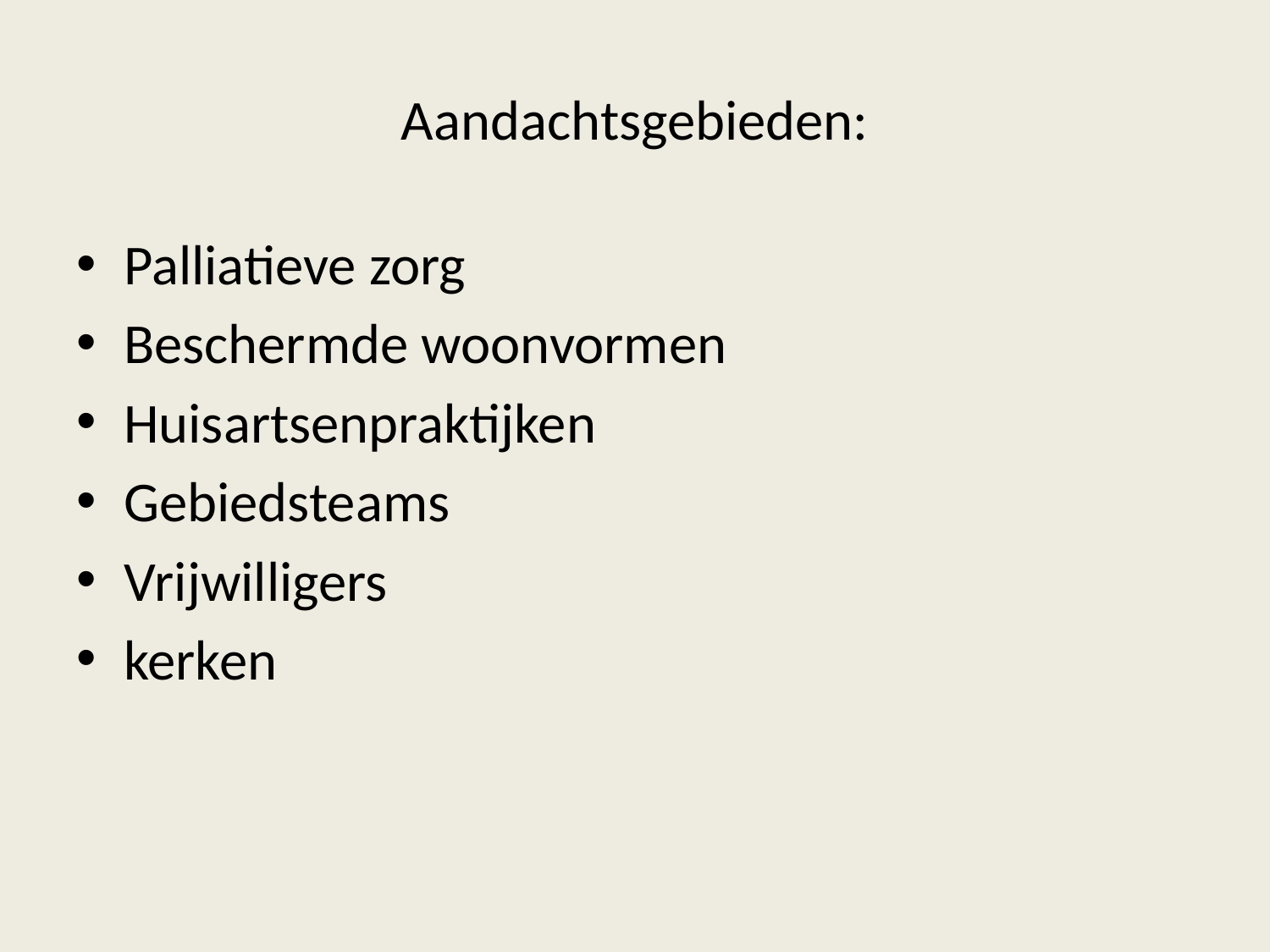

# Aandachtsgebieden:
Palliatieve zorg
Beschermde woonvormen
Huisartsenpraktijken
Gebiedsteams
Vrijwilligers
kerken